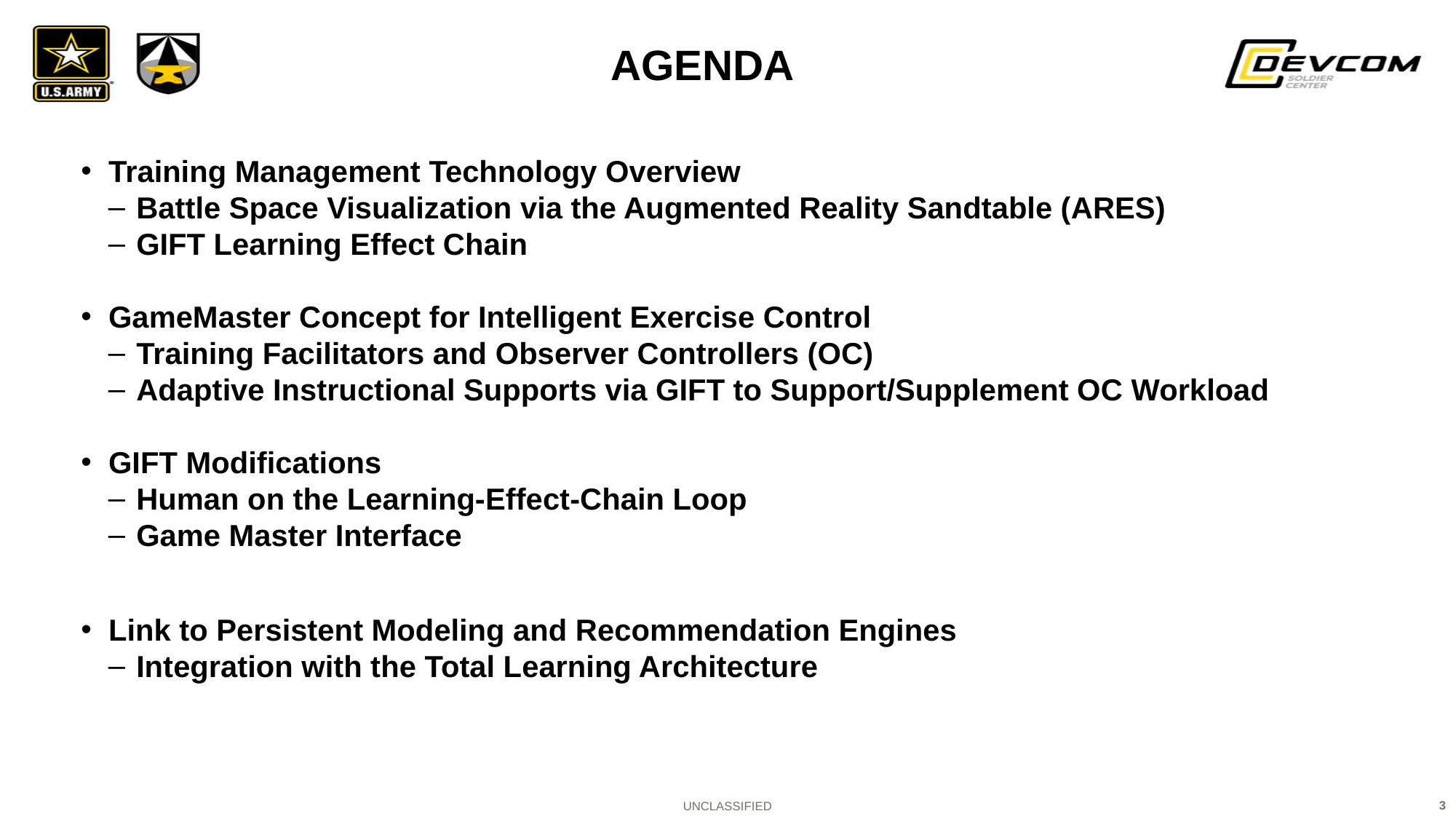

# Agenda
Training Management Technology Overview
Battle Space Visualization via the Augmented Reality Sandtable (ARES)
GIFT Learning Effect Chain

GameMaster Concept for Intelligent Exercise Control
Training Facilitators and Observer Controllers (OC)
Adaptive Instructional Supports via GIFT to Support/Supplement OC Workload

GIFT Modifications
Human on the Learning-Effect-Chain Loop
Game Master Interface

Link to Persistent Modeling and Recommendation Engines
Integration with the Total Learning Architecture